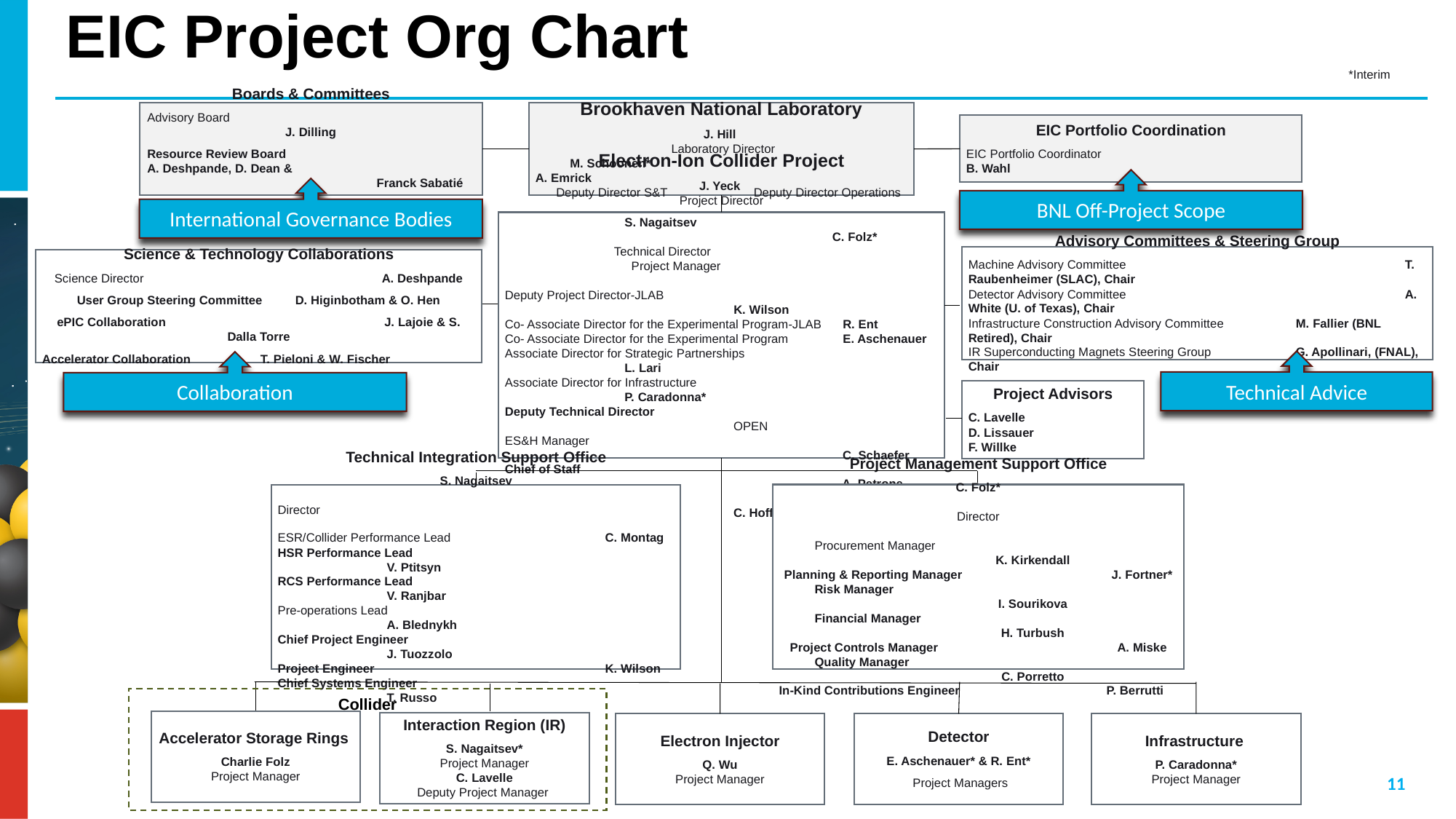

EIC Project Org Chart
*Interim
Boards & Committees
Advisory Board			J. Dilling
Resource Review Board 		A. Deshpande, D. Dean &            				Franck Sabatié
Project Advisory Committee	T. Glasmacher
Brookhaven National Laboratory
J. Hill
 Laboratory Director
          M. Schoonen*		             A. Emrick
      Deputy Director S&T   	Deputy Director Operations
EIC Portfolio Coordination
EIC Portfolio Coordinator		B. Wahl
BNL Off-Project Scope
International Governance Bodies
Electron-Ion Collider Project
J. Yeck
Project Director
	   S. Nagaitsev 					C. Folz*
	Technical Director			     Project Manager

Deputy Project Director-JLAB				   K. Wilson
Co- Associate Director for the Experimental Program-JLAB	   R. Ent
Co- Associate Director for the Experimental Program	   E. Aschenauer
Associate Director for Strategic Partnerships		   L. Lari
Associate Director for Infrastructure		   	   P. Caradonna*
Deputy Technical Director				   OPEN
ES&H Manager						   C. Schaefer
Chief of Staff						   A. Petrone
     Executive Administration				   C. Hoffman
Advisory Committees & Steering Group
Machine Advisory Committee			T. Raubenheimer (SLAC), Chair
Detector Advisory Committee			A. White (U. of Texas), Chair
Infrastructure Construction Advisory Committee	M. Fallier (BNL Retired), Chair
IR Superconducting Magnets Steering Group	G. Apollinari, (FNAL), Chair
Science & Technology Collaborations
Science Director			A. Deshpande
User Group Steering Committee	D. Higinbotham & O. Hen
ePIC Collaboration		J. Lajoie & S. Dalla Torre
Accelerator Collaboration	T. Pieloni & W. Fischer
Technical Advice
Collaboration
Project Advisors
C. Lavelle
D. Lissauer
F. Willke
Project Management Support Office
C. Folz*
			            Director

Procurement Manager 			K. Kirkendall
Planning & Reporting Manager		J. Fortner*
Risk Manager 				I. Sourikova
Financial Manager 			H. Turbush
Project Controls Manager		A. Miske
Quality Manager				C. Porretto
In-Kind Contributions Engineer		P. Berrutti
Technical Integration Support Office
S. Nagaitsev
			           Director

ESR/Collider Performance Lead		C. Montag
HSR Performance Lead			V. Ptitsyn
RCS Performance Lead 			V. Ranjbar
Pre-operations Lead			A. Blednykh
Chief Project Engineer 			J. Tuozzolo
Project Engineer 			K. Wilson
Chief Systems Engineer 			T. Russo
Collider
Accelerator Storage Rings
Charlie Folz
Project Manager
Interaction Region (IR)
S. Nagaitsev*
Project Manager
C. Lavelle
Deputy Project Manager
Electron Injector
Q. Wu
Project Manager
Detector
E. Aschenauer* & R. Ent*
 Project Managers
Infrastructure
P. Caradonna*
Project Manager

11